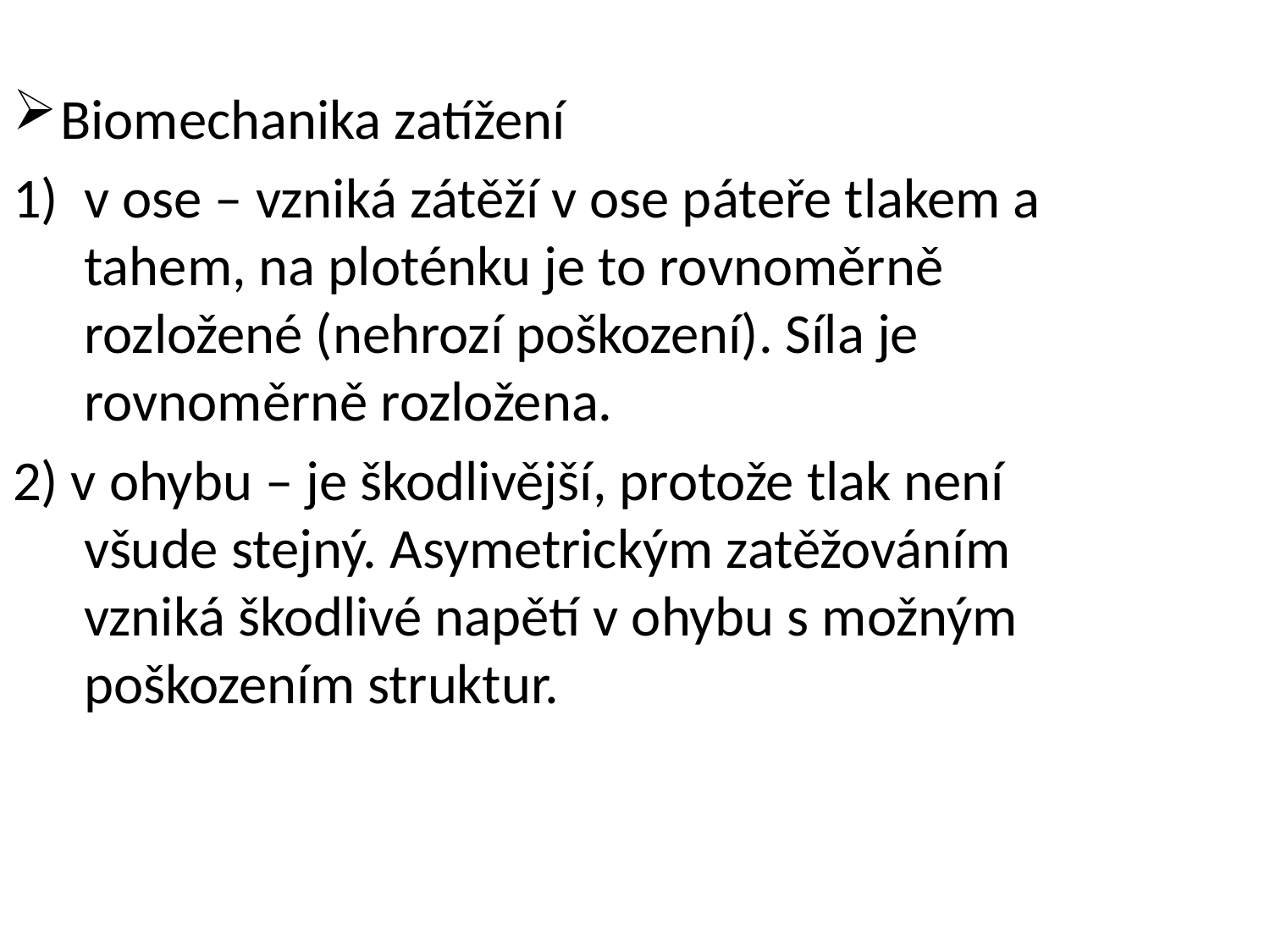

Biomechanika zatížení
v ose – vzniká zátěží v ose páteře tlakem a tahem, na ploténku je to rovnoměrně rozložené (nehrozí poškození). Síla je rovnoměrně rozložena.
2) v ohybu – je škodlivější, protože tlak není všude stejný. Asymetrickým zatěžováním vzniká škodlivé napětí v ohybu s možným poškozením struktur.